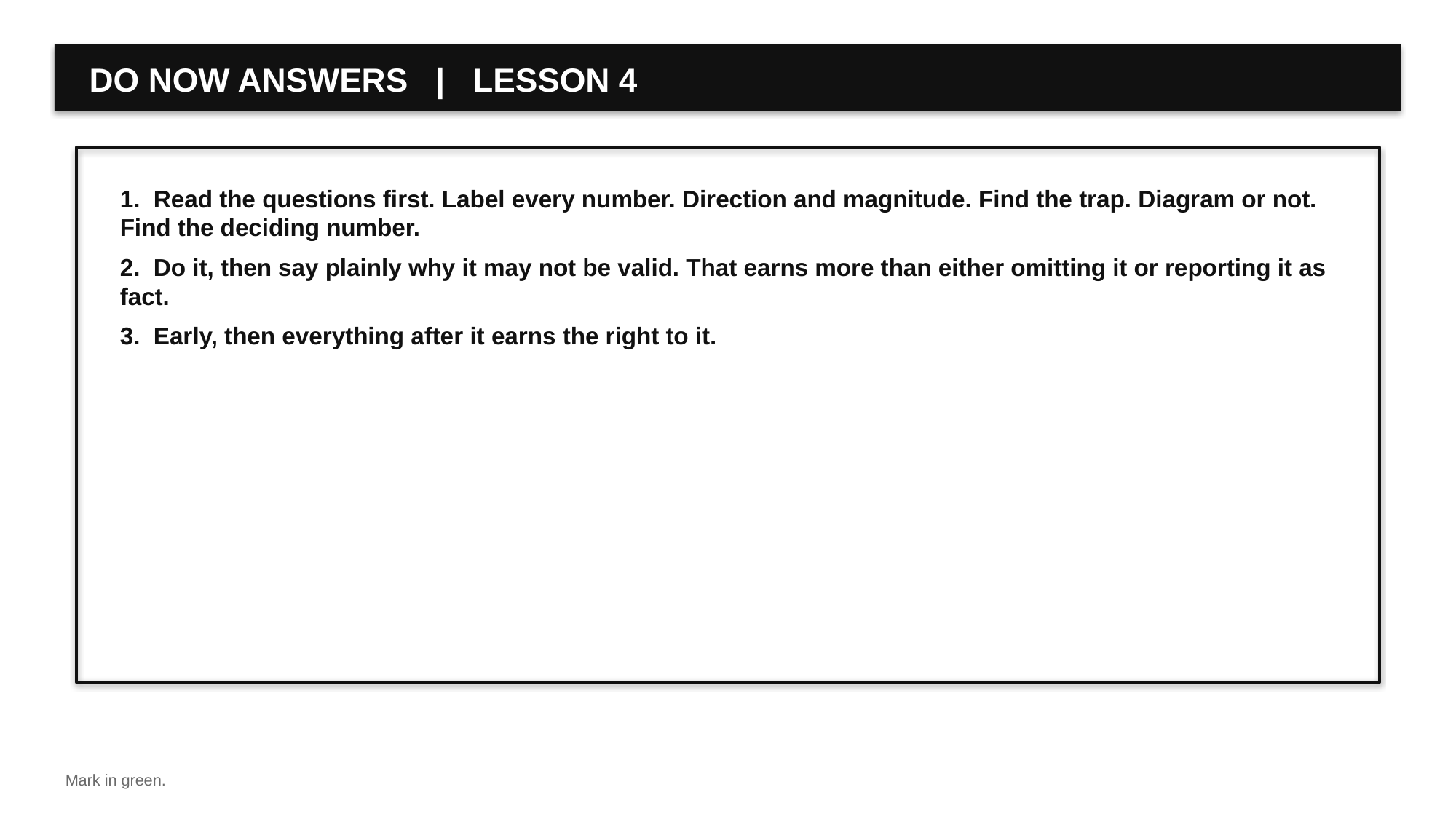

DO NOW ANSWERS   |   LESSON 4

1.  Read the questions first. Label every number. Direction and magnitude. Find the trap. Diagram or not. Find the deciding number.
2.  Do it, then say plainly why it may not be valid. That earns more than either omitting it or reporting it as fact.
3.  Early, then everything after it earns the right to it.
Mark in green.